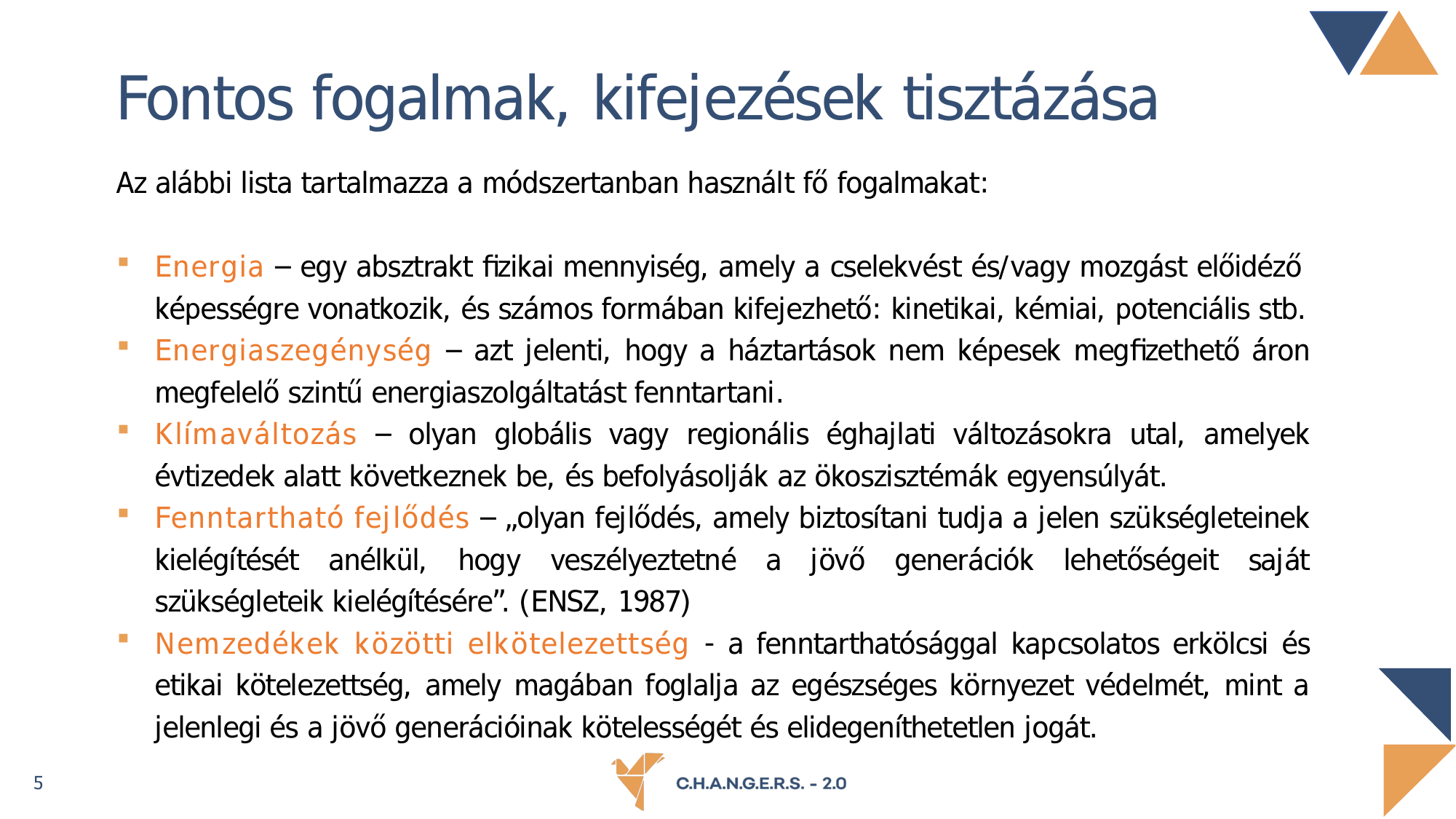

# Fontos fogalmak, kifejezések tisztázása
Az alábbi lista tartalmazza a módszertanban használt fő fogalmakat:

Energia – egy absztrakt fizikai mennyiség, amely a cselekvést és/vagy mozgást előidéző ​​képességre vonatkozik, és számos formában kifejezhető: kinetikai, kémiai, potenciális stb.
Energiaszegénység – azt jelenti, hogy a háztartások nem képesek megfizethető áron megfelelő szintű energiaszolgáltatást fenntartani.
Klímaváltozás – olyan globális vagy regionális éghajlati változásokra utal, amelyek évtizedek alatt következnek be, és befolyásolják az ökoszisztémák egyensúlyát.
Fenntartható fejlődés – „olyan fejlődés, amely biztosítani tudja a jelen szükségleteinek kielégítését anélkül, hogy veszélyeztetné a jövő generációk lehetőségeit saját szükségleteik kielégítésére”. (ENSZ, 1987)
Nemzedékek közötti elkötelezettség - a fenntarthatósággal kapcsolatos erkölcsi és etikai kötelezettség, amely magában foglalja az egészséges környezet védelmét, mint a jelenlegi és a jövő generációinak kötelességét és elidegeníthetetlen jogát.